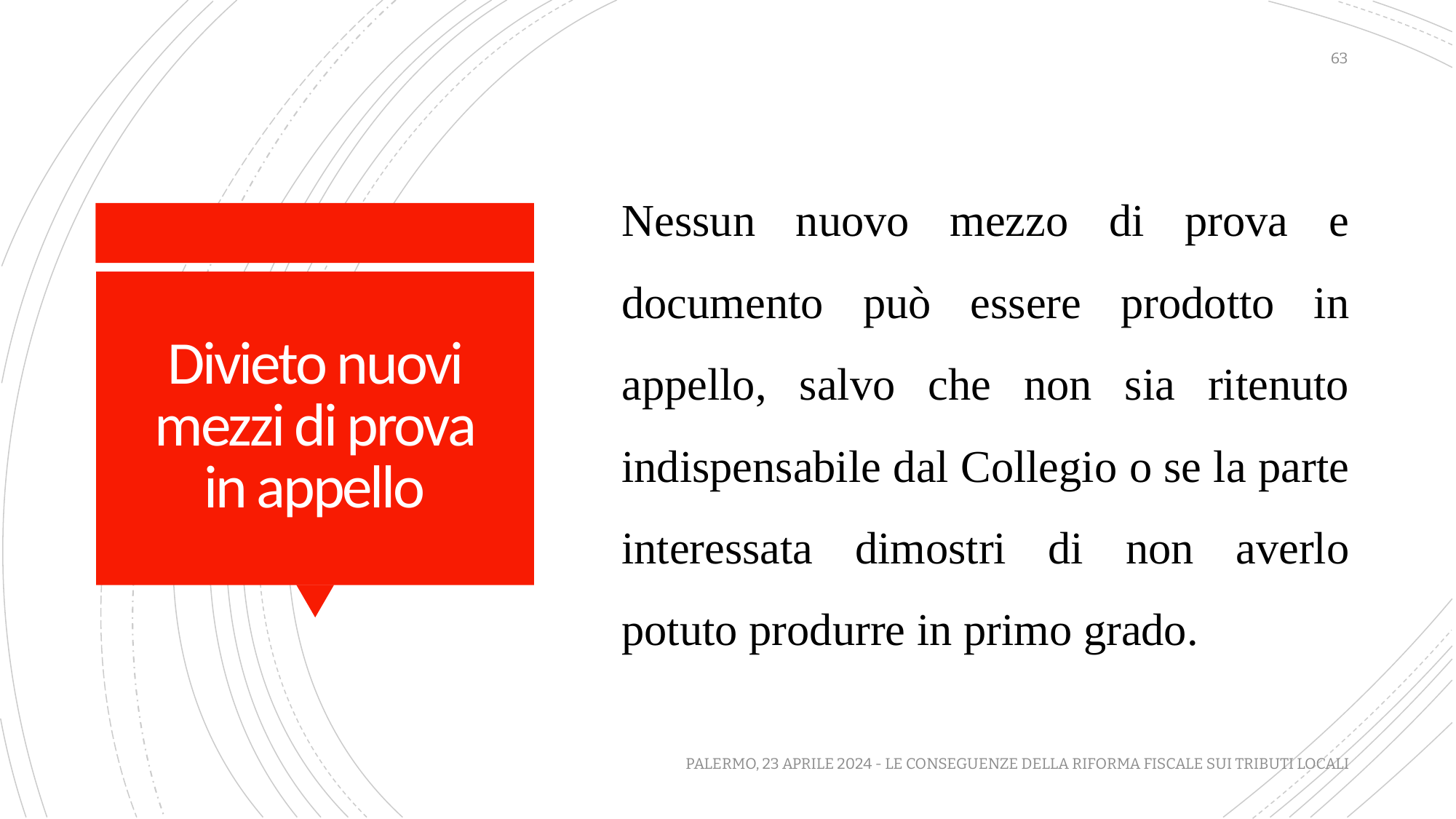

63
Nessun nuovo mezzo di prova e documento può essere prodotto in appello, salvo che non sia ritenuto indispensabile dal Collegio o se la parte interessata dimostri di non averlo potuto produrre in primo grado.
# Divieto nuovi mezzi di prova in appello
PALERMO, 23 APRILE 2024 - LE CONSEGUENZE DELLA RIFORMA FISCALE SUI TRIBUTI LOCALI